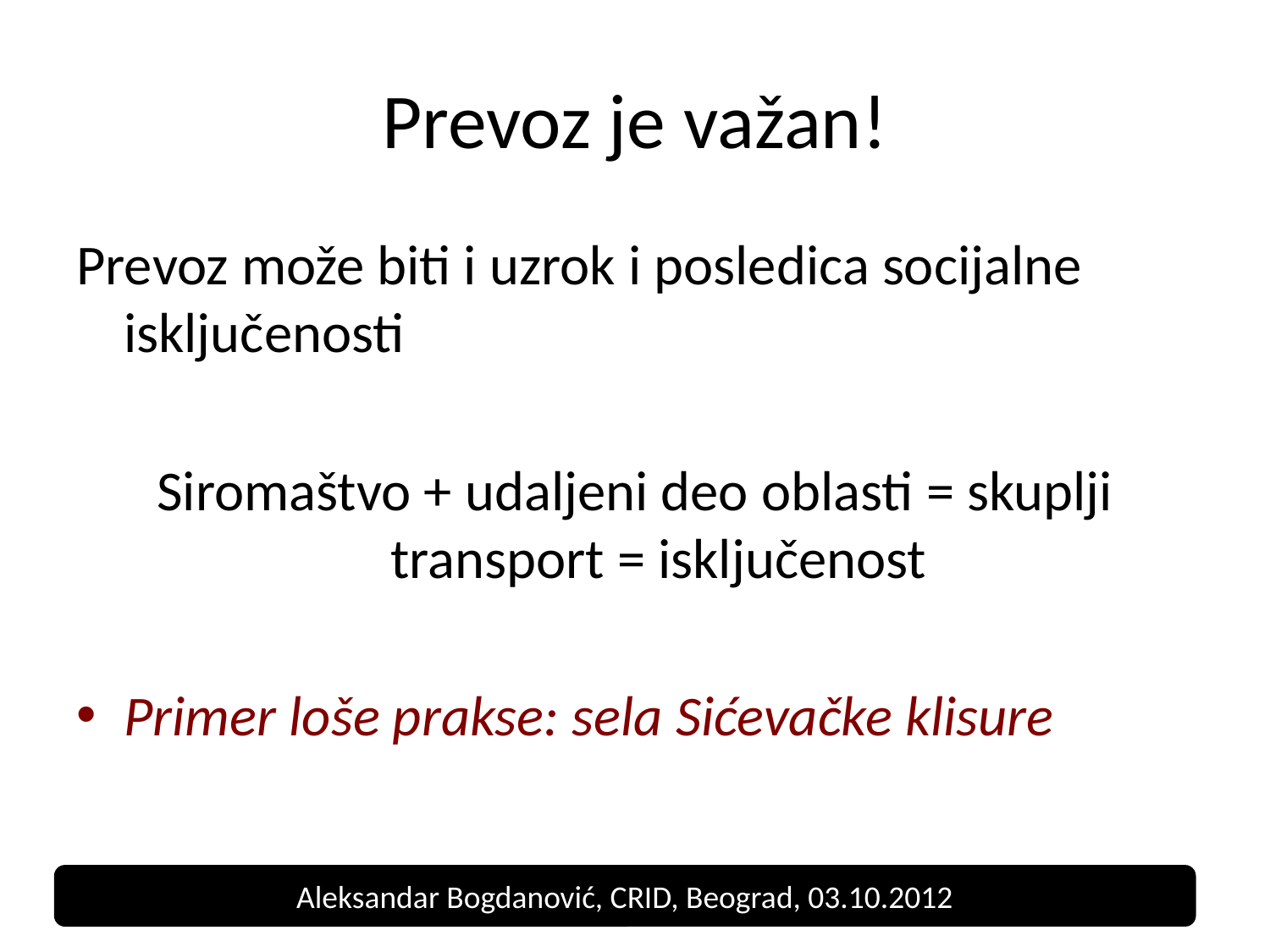

# Prevoz je važan!
Prevoz može biti i uzrok i posledica socijalne isključenosti

Siromaštvo + udaljeni deo oblasti = skuplji transport = isključenost

Primer loše prakse: sela Sićevačke klisure
Aleksandar Bogdanović, CRID, Beograd, 03.10.2012